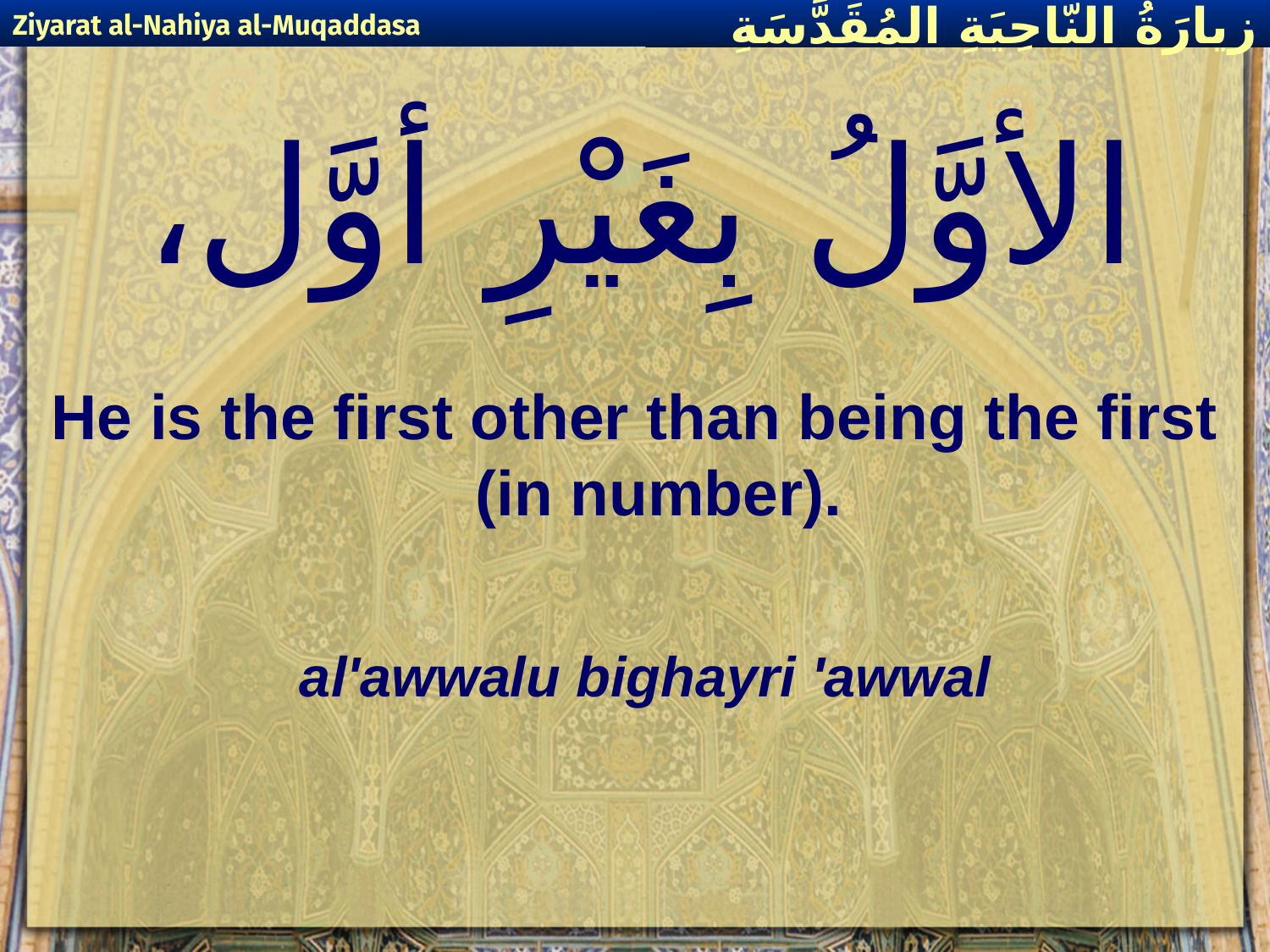

Ziyarat al-Nahiya al-Muqaddasa
زيارَةُ النّاحِيَةِ ال‍مُقَدَّسَةِ
# الأوَّلُ بِغَيْرِ أوَّل،
He is the first other than being the first (in number).
al'awwalu bighayri 'awwal